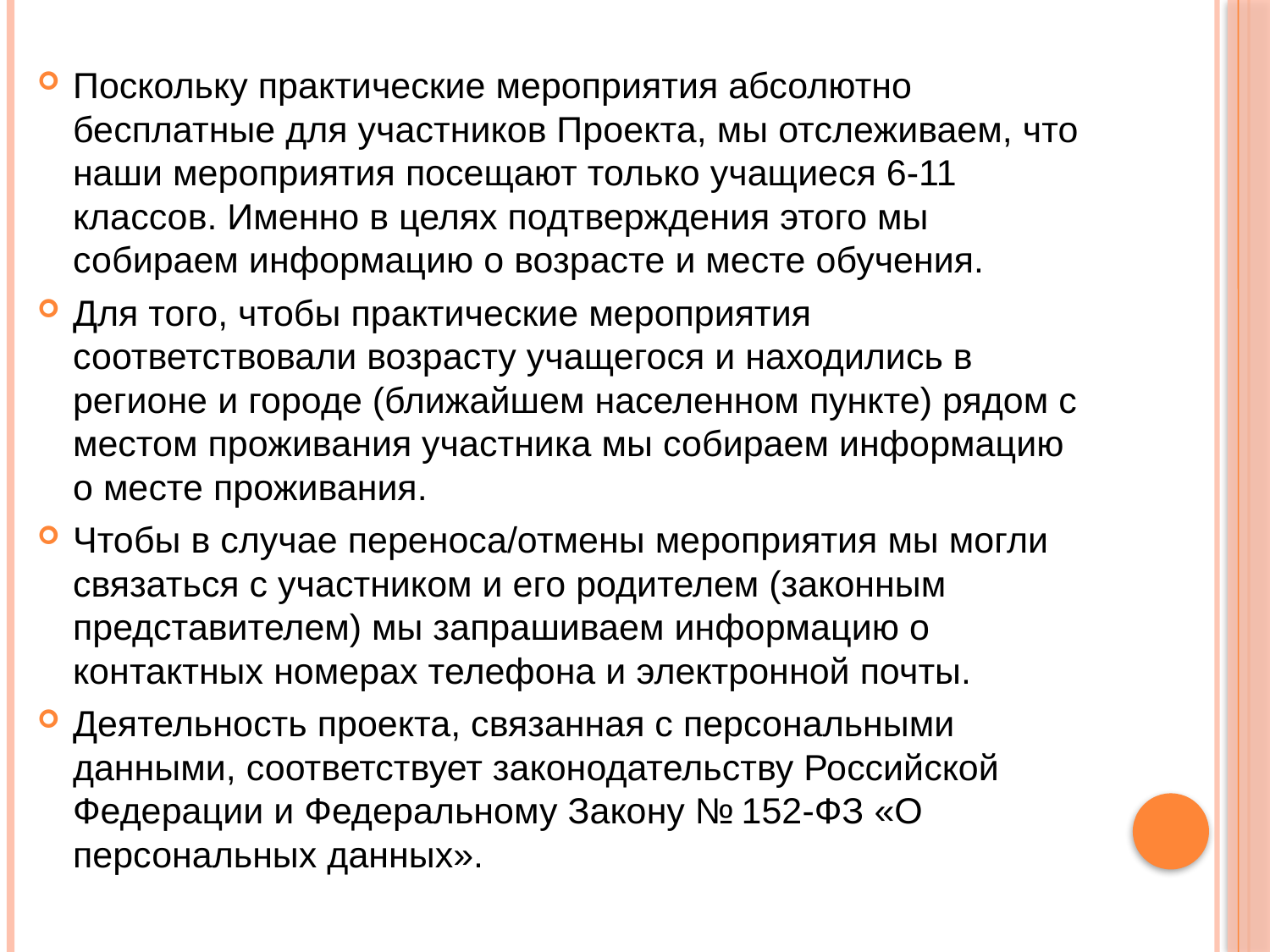

Поскольку практические мероприятия абсолютно бесплатные для участников Проекта, мы отслеживаем, что наши мероприятия посещают только учащиеся 6-11 классов. Именно в целях подтверждения этого мы собираем информацию о возрасте и месте обучения.
Для того, чтобы практические мероприятия соответствовали возрасту учащегося и находились в регионе и городе (ближайшем населенном пункте) рядом с местом проживания участника мы собираем информацию о месте проживания.
Чтобы в случае переноса/отмены мероприятия мы могли связаться с участником и его родителем (законным представителем) мы запрашиваем информацию о контактных номерах телефона и электронной почты.
Деятельность проекта, связанная с персональными данными, соответствует законодательству Российской Федерации и Федеральному Закону № 152-ФЗ «О персональных данных».